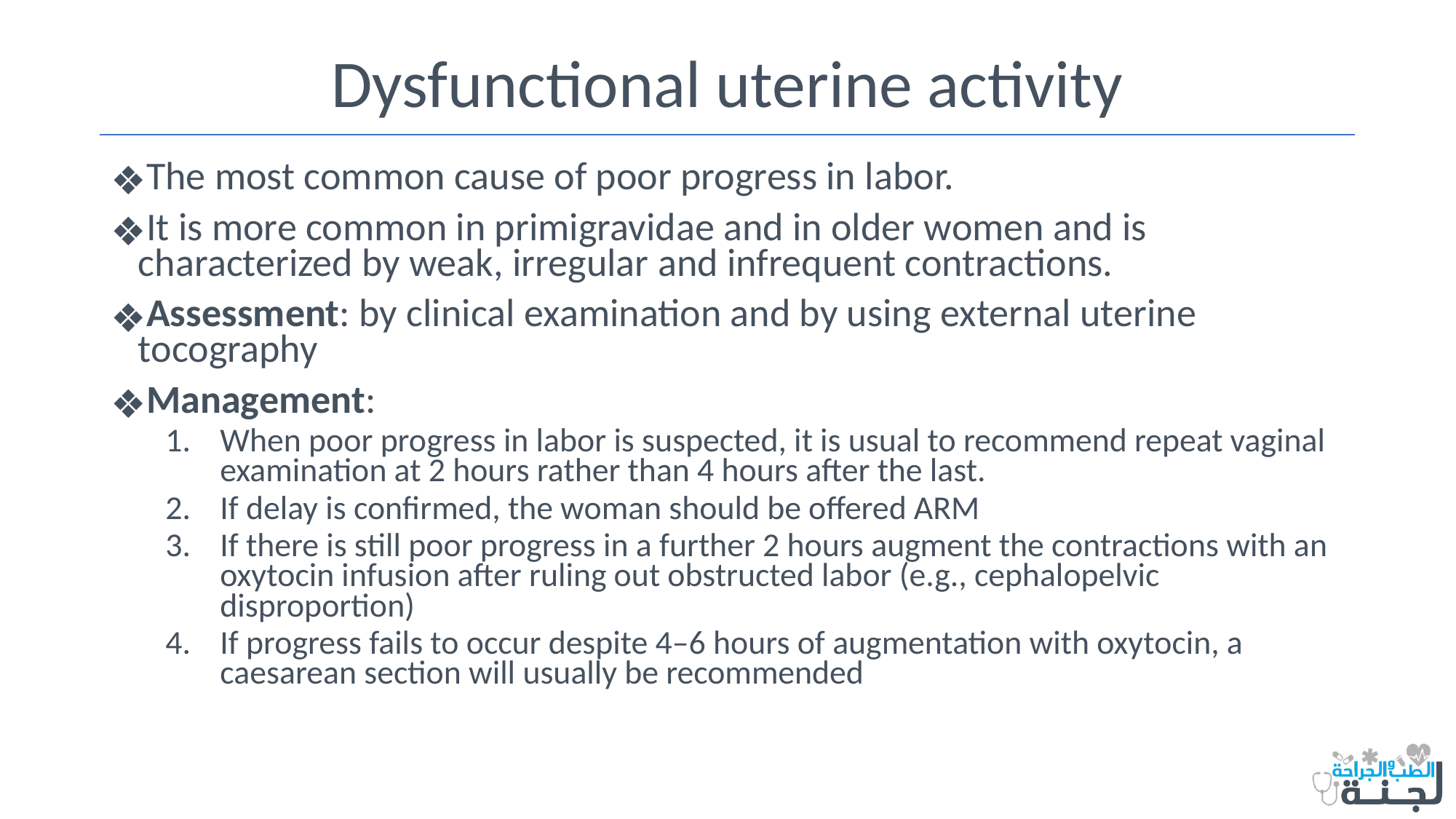

# Dysfunctional uterine activity
The most common cause of poor progress in labor.
It is more common in primigravidae and in older women and is characterized by weak, irregular and infrequent contractions.
Assessment: by clinical examination and by using external uterine tocography
Management:
When poor progress in labor is suspected, it is usual to recommend repeat vaginal examination at 2 hours rather than 4 hours after the last.
If delay is confirmed, the woman should be offered ARM
If there is still poor progress in a further 2 hours augment the contractions with an oxytocin infusion after ruling out obstructed labor (e.g., cephalopelvic disproportion)
If progress fails to occur despite 4–6 hours of augmentation with oxytocin, a caesarean section will usually be recommended